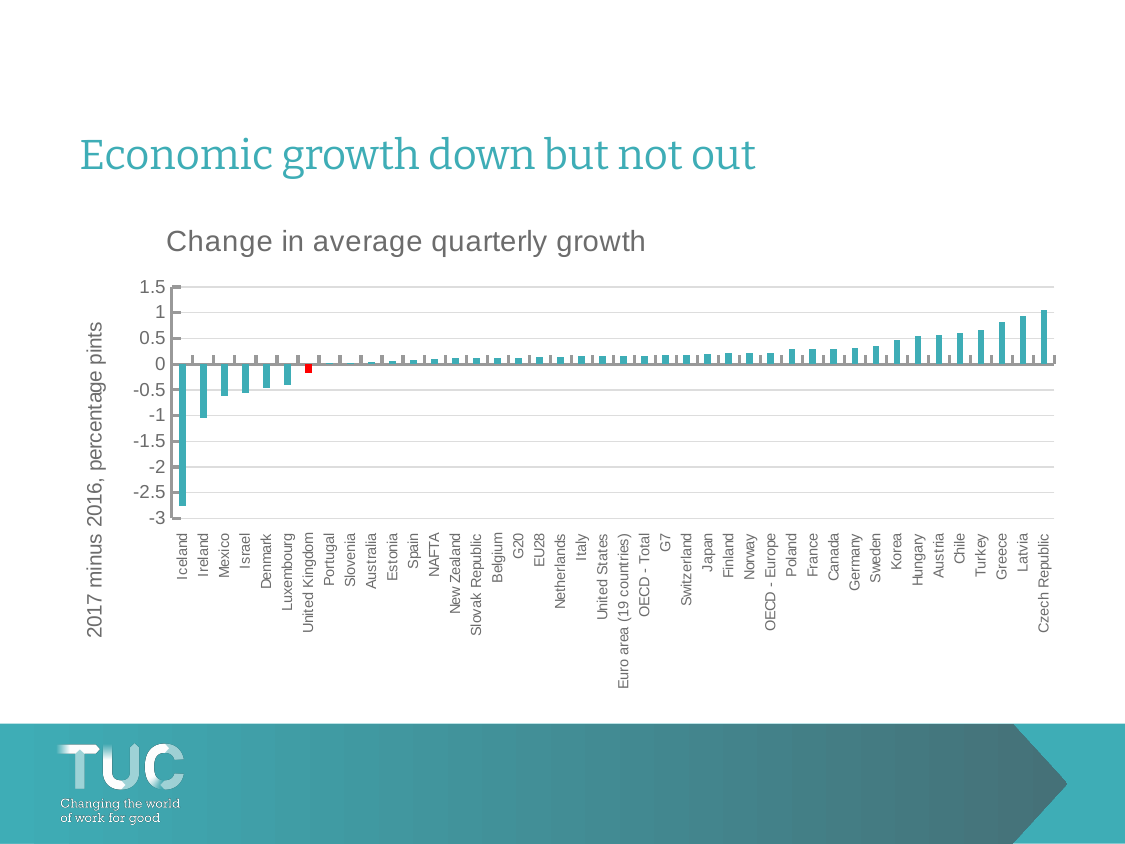

# Economic growth down but not out

### Chart: Change in average quarterly growth

| Category | change |
|---|---|
| Iceland | -2.767169260948979 |
| Ireland | -1.0471374922571879 |
| Mexico | -0.6263684755899513 |
| Israel | -0.5666207690617652 |
| Denmark | -0.4653591778059365 |
| Luxembourg | -0.40619620516765076 |
| United Kingdom | -0.16549277872039408 |
| Portugal | 0.01296790290927774 |
| Slovenia | 0.024148745764547952 |
| Australia | 0.04350201707045309 |
| Estonia | 0.060506364343019925 |
| Spain | 0.07415001013762057 |
| NAFTA | 0.0905502548885041 |
| New Zealand | 0.11022698354131799 |
| Slovak Republic | 0.11855377311471094 |
| Belgium | 0.12124053565250392 |
| G20 | 0.12795802613198504 |
| EU28 | 0.13953278563014493 |
| Netherlands | 0.1417768932081126 |
| Italy | 0.15807844980365005 |
| United States | 0.1584960270699689 |
| Euro area (19 countries) | 0.15955211732684538 |
| OECD - Total | 0.1666365905008007 |
| G7 | 0.17295054896745066 |
| Switzerland | 0.18249141852165823 |
| Japan | 0.1958614924850094 |
| Finland | 0.20824456693084648 |
| Norway | 0.21060698634446362 |
| OECD - Europe | 0.21841184169342986 |
| Poland | 0.2880030161999443 |
| France | 0.2886872958727894 |
| Canada | 0.3030310328169582 |
| Germany | 0.3207397274824876 |
| Sweden | 0.3480037798138357 |
| Korea | 0.46757502541327045 |
| Hungary | 0.5408144831713386 |
| Austria | 0.5722727937155767 |
| Chile | 0.6052428440277898 |
| Turkey | 0.6579666672082365 |
| Greece | 0.8109653658959791 |
| Latvia | 0.9425403813815276 |
| Czech Republic | 1.0496742784479014 |